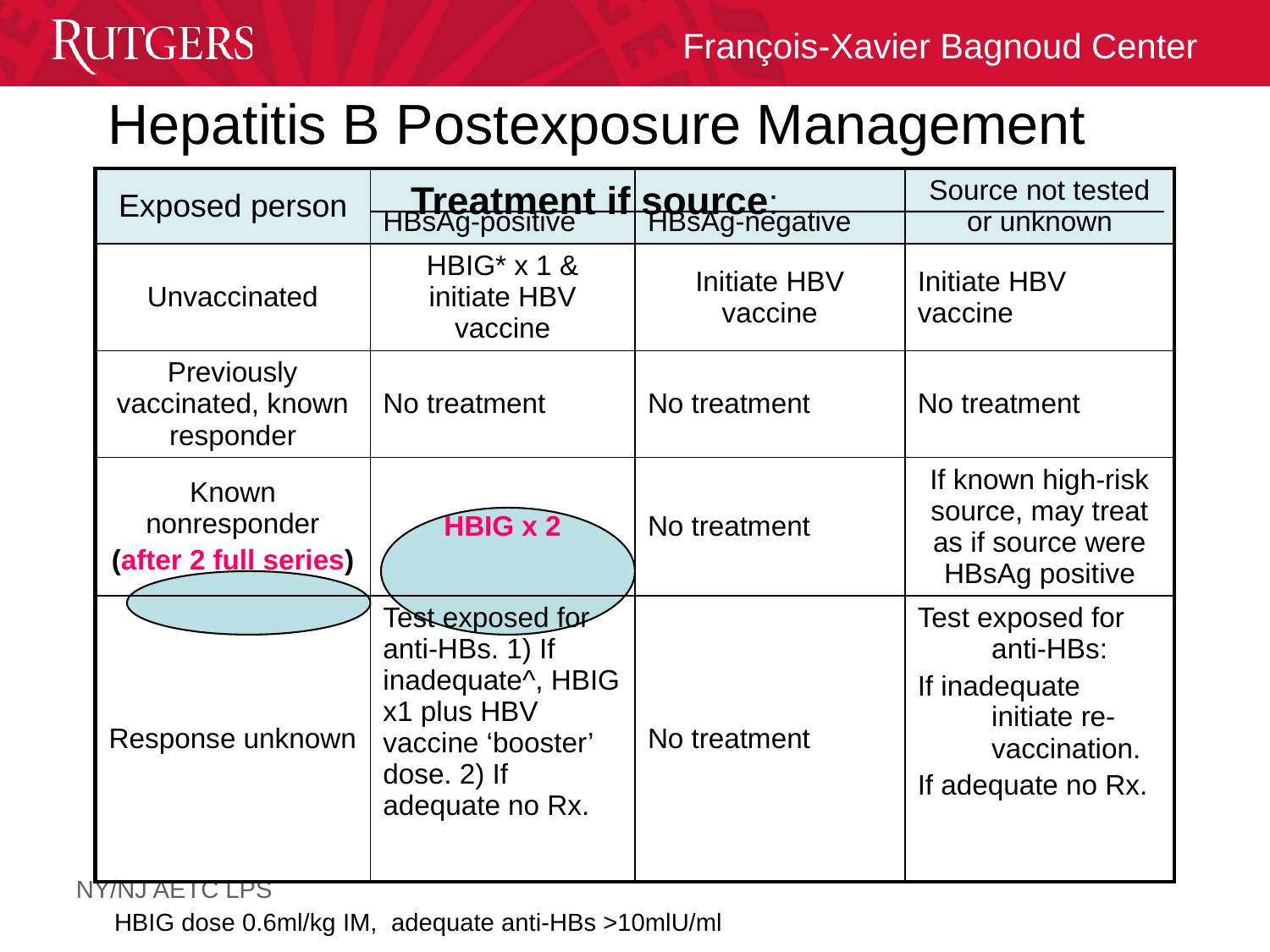

# Hepatitis B Postexposure Management
| Exposed person | HBsAg-positive | HBsAg-negative | Source not tested or unknown |
| --- | --- | --- | --- |
| Unvaccinated | HBIG\* x 1 & initiate HBV vaccine | Initiate HBV vaccine | Initiate HBV vaccine |
| Previously vaccinated, known responder | No treatment | No treatment | No treatment |
| Known nonresponder (after 2 full series) | HBIG x 2 | No treatment | If known high-risk source, may treat as if source were HBsAg positive |
| Response unknown | Test exposed for anti-HBs. 1) If inadequate^, HBIG x1 plus HBV vaccine ‘booster’ dose. 2) If adequate no Rx. | No treatment | Test exposed for anti-HBs: If inadequate initiate re-vaccination. If adequate no Rx. |
Treatment if source:

HBIG dose 0.6ml/kg IM,  adequate anti-HBs >10mlU/ml